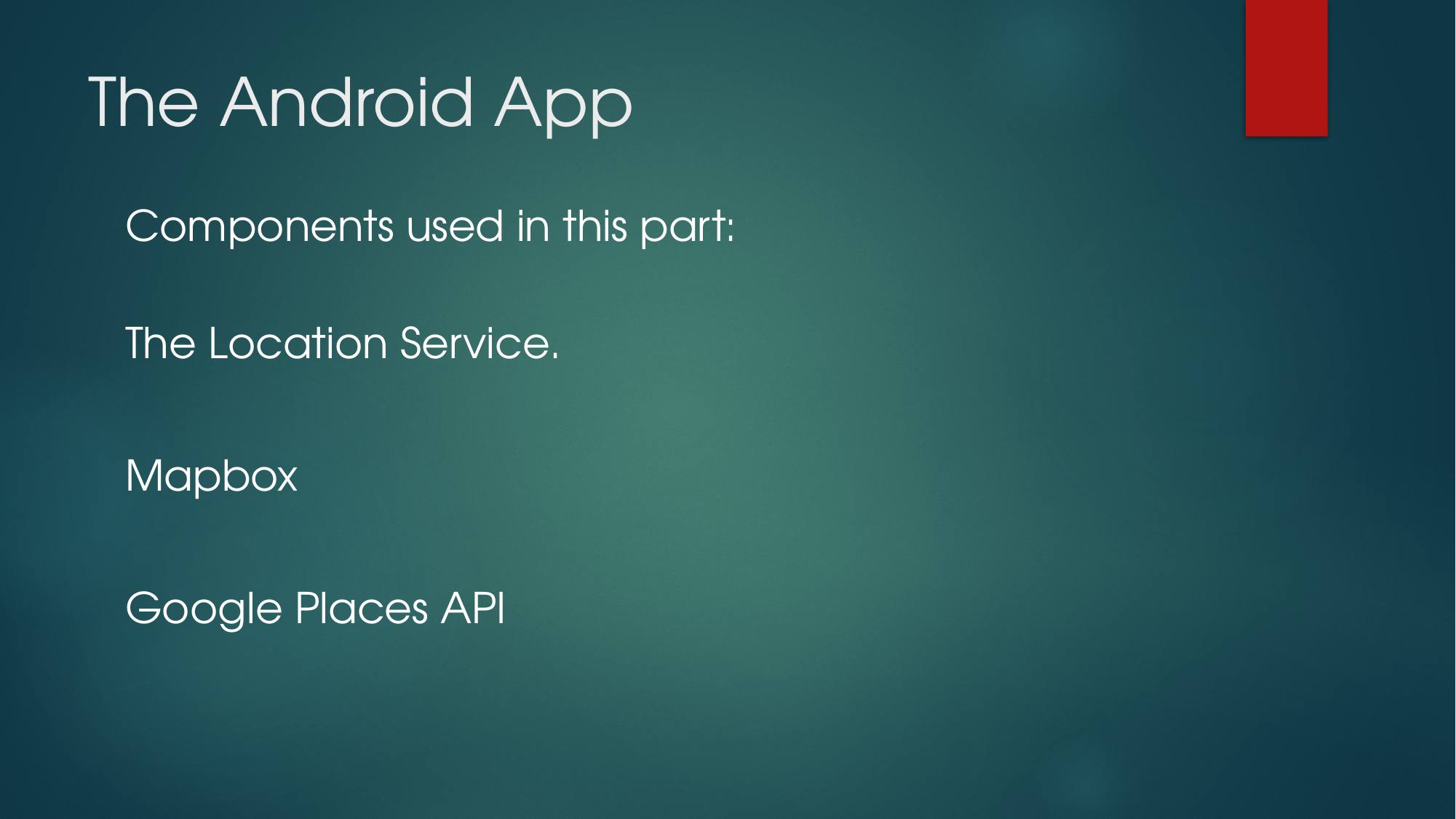

# The Android App
Components used in this part:
The Location Service.

Mapbox

Google Places API